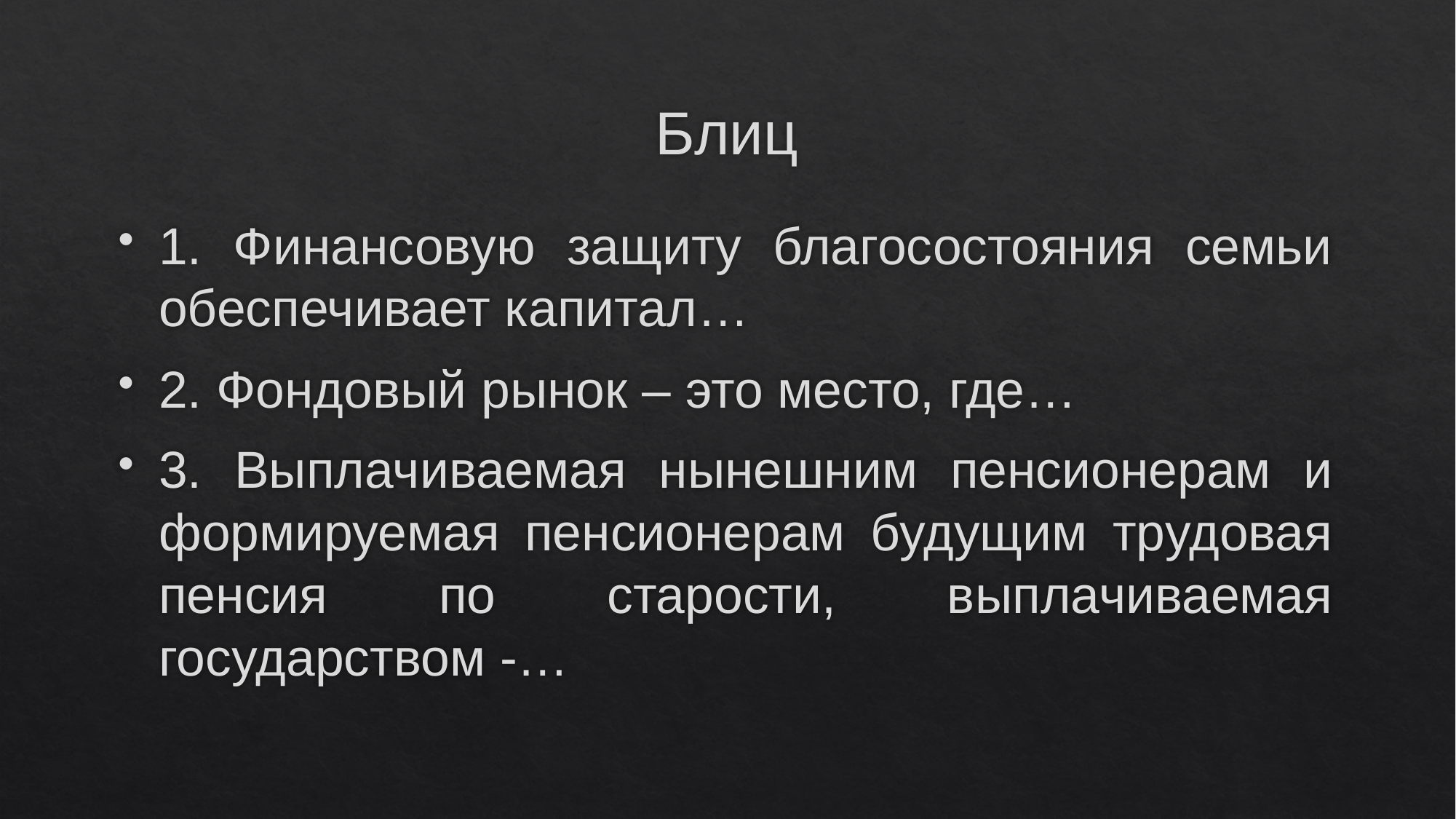

# Блиц
1. Финансовую защиту благосостояния семьи обеспечивает капитал…
2. Фондовый рынок – это место, где…
3. Выплачиваемая нынешним пенсионерам и формируемая пенсионерам будущим трудовая пенсия по старости, выплачиваемая государством -…